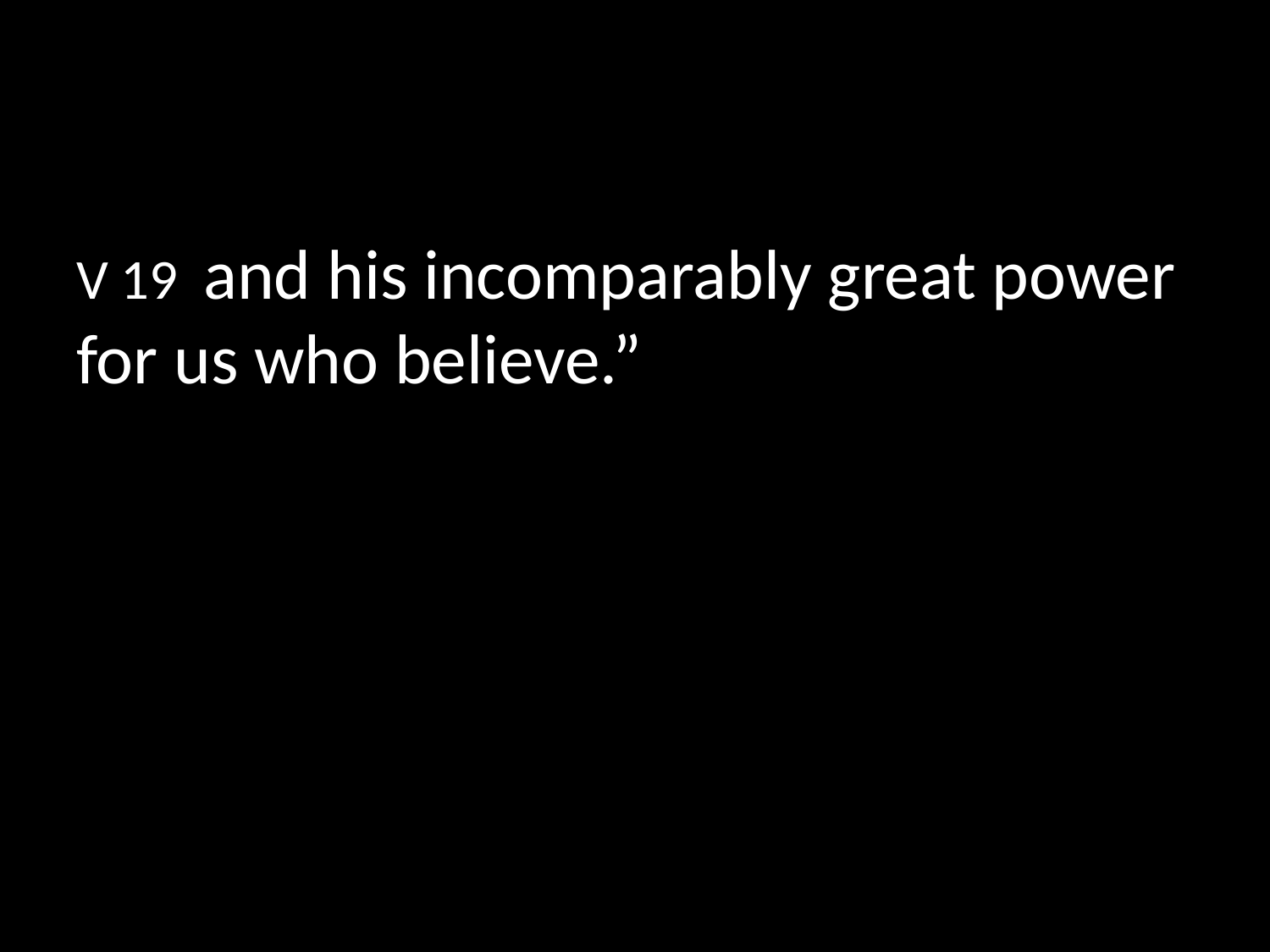

#
V 19  and his incomparably great power for us who believe.”